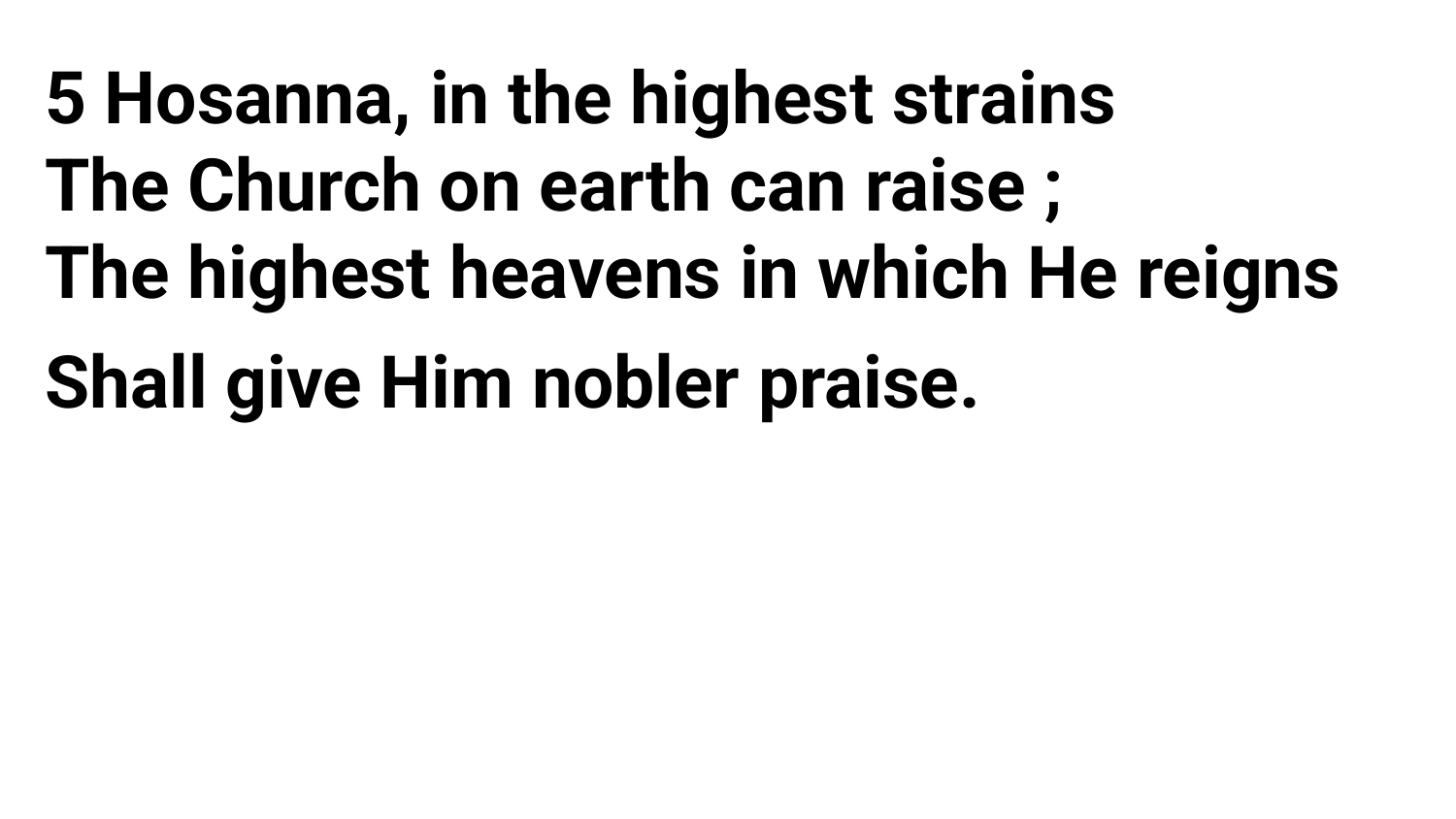

5 Hosanna, in the highest strains
The Church on earth can raise ;
The highest heavens in which He reigns
Shall give Him nobler praise.